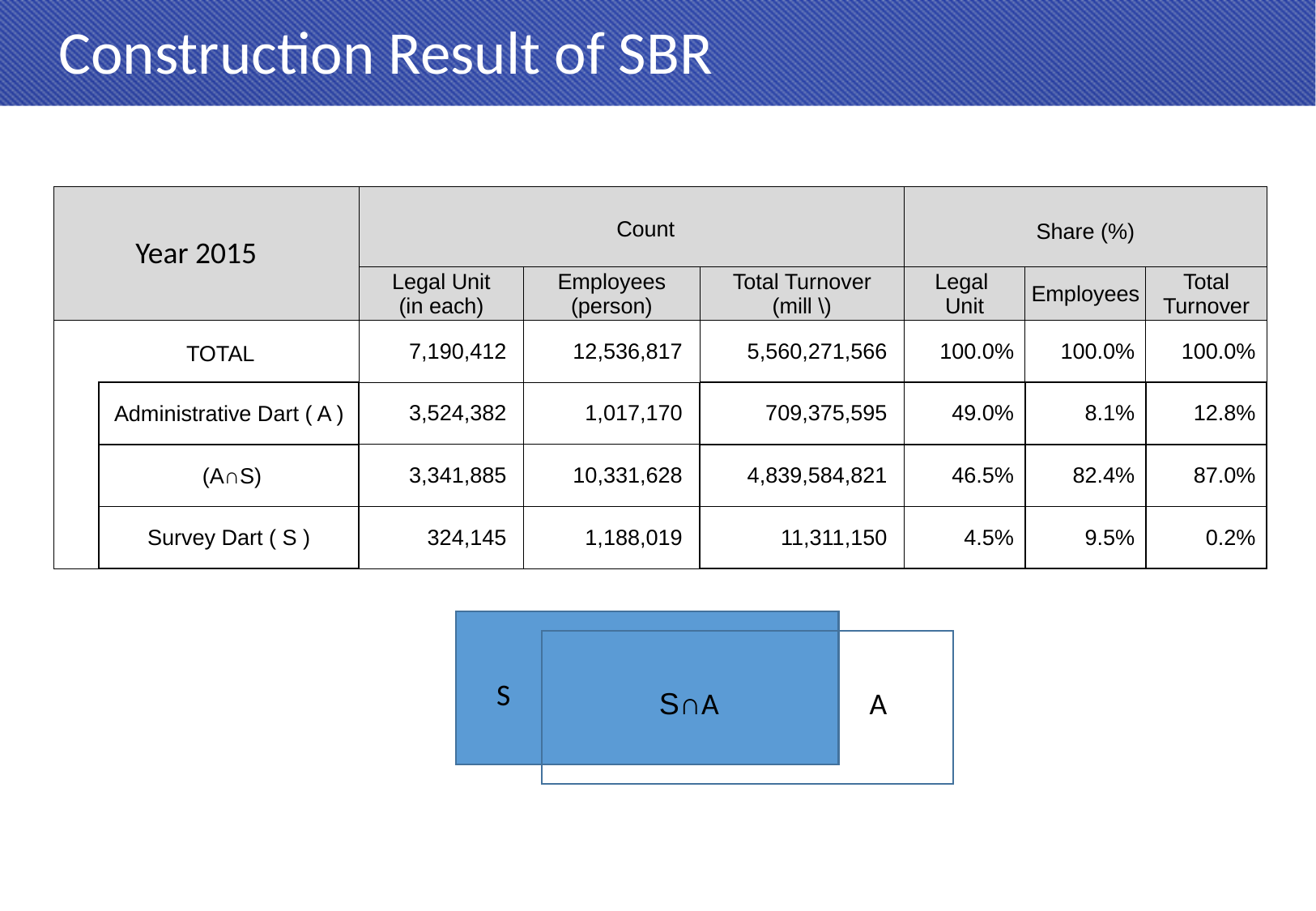

Construction Result of SBR
|  |  | Count |  |  | Share (%) |  |  |
| --- | --- | --- | --- | --- | --- | --- | --- |
|  |  | Legal Unit (in each) | Employees (person) | Total Turnover (mill \) | Legal Unit | Employees | Total Turnover |
| TOTAL |  | 7,190,412 | 12,536,817 | 5,560,271,566 | 100.0% | 100.0% | 100.0% |
|  | Administrative Dart ( A ) | 3,524,382 | 1,017,170 | 709,375,595 | 49.0% | 8.1% | 12.8% |
|  | (A∩S) | 3,341,885 | 10,331,628 | 4,839,584,821 | 46.5% | 82.4% | 87.0% |
|  | Survey Dart ( S ) | 324,145 | 1,188,019 | 11,311,150 | 4.5% | 9.5% | 0.2% |
Year 2015

S
S∩A
A